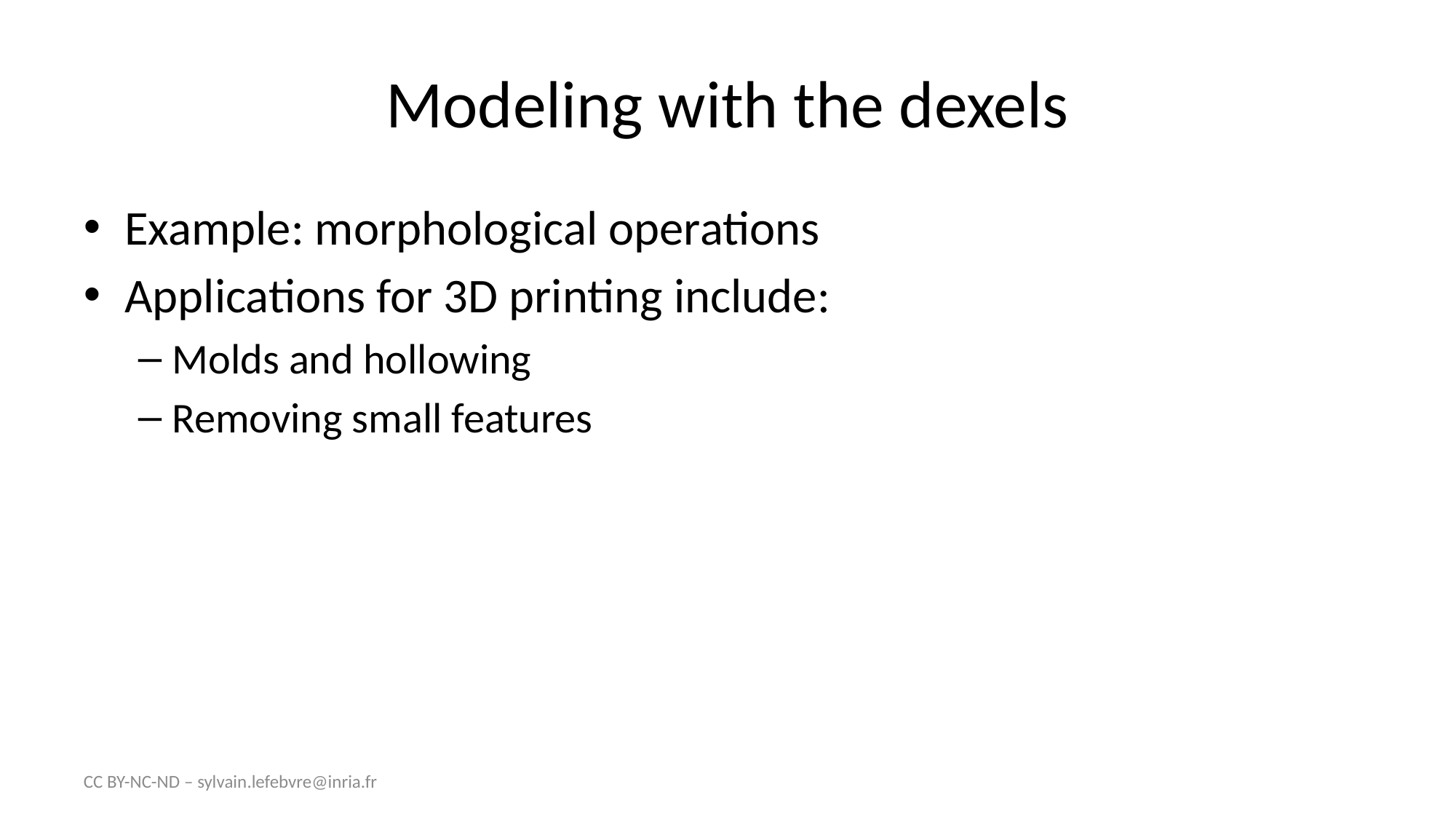

# Modeling with the dexels
Example: morphological operations
Applications for 3D printing include:
Molds and hollowing
Removing small features
CC BY-NC-ND – sylvain.lefebvre@inria.fr